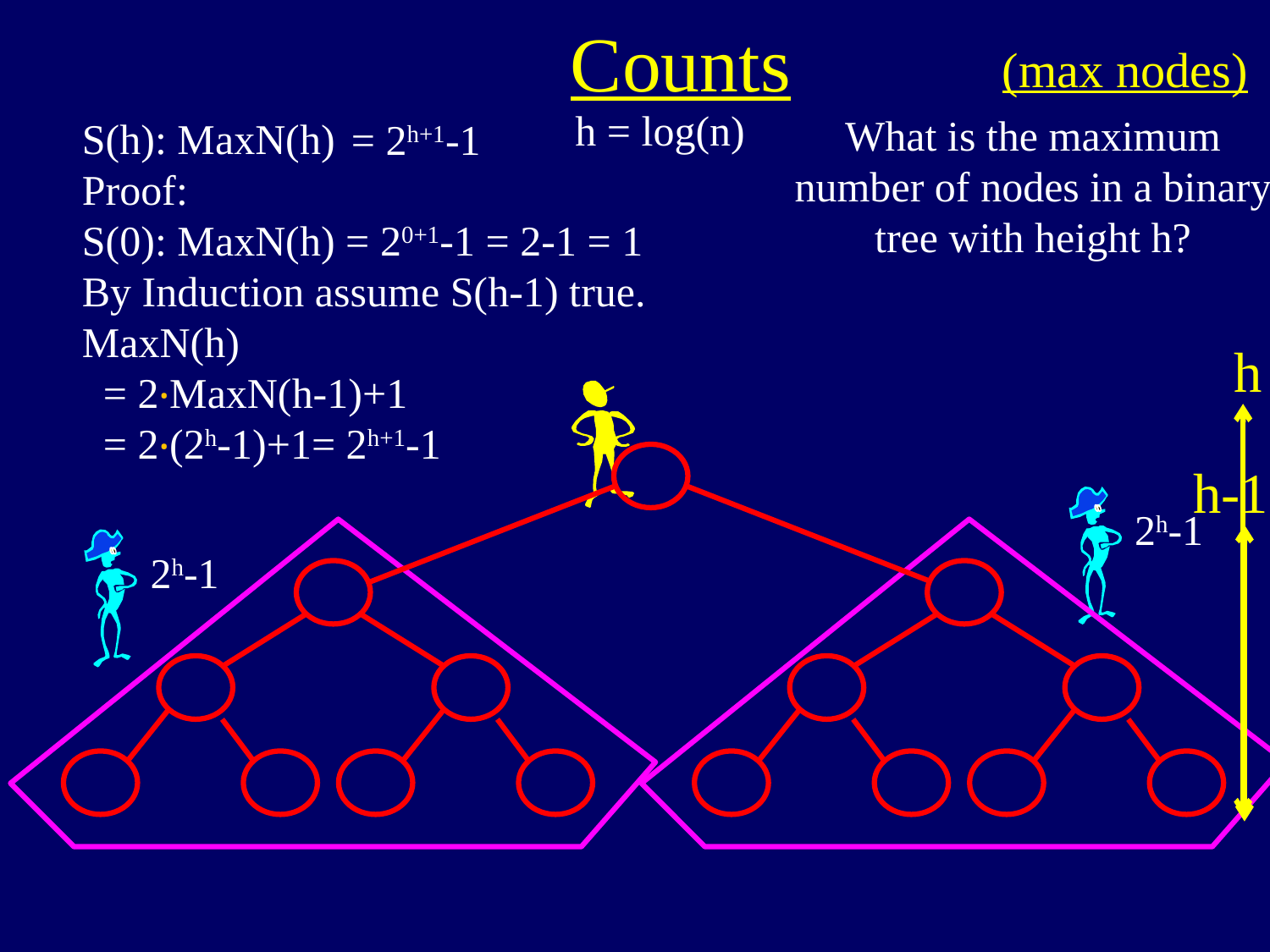

Counts
(max nodes)
h = log(n)
What is the maximum number of nodes in a binary tree with height h?
S(h): MaxN(h)
Proof:
S(0): MaxN(h) = 20+1-1 = 2-1 = 1
By Induction assume S(h-1) true.
MaxN(h)
  = 2‧MaxN(h-1)+1
  = 2‧(2h-1)+1= 2h+1-1
= 2h+1-1
    h

 h-1

2h-1
2h-1